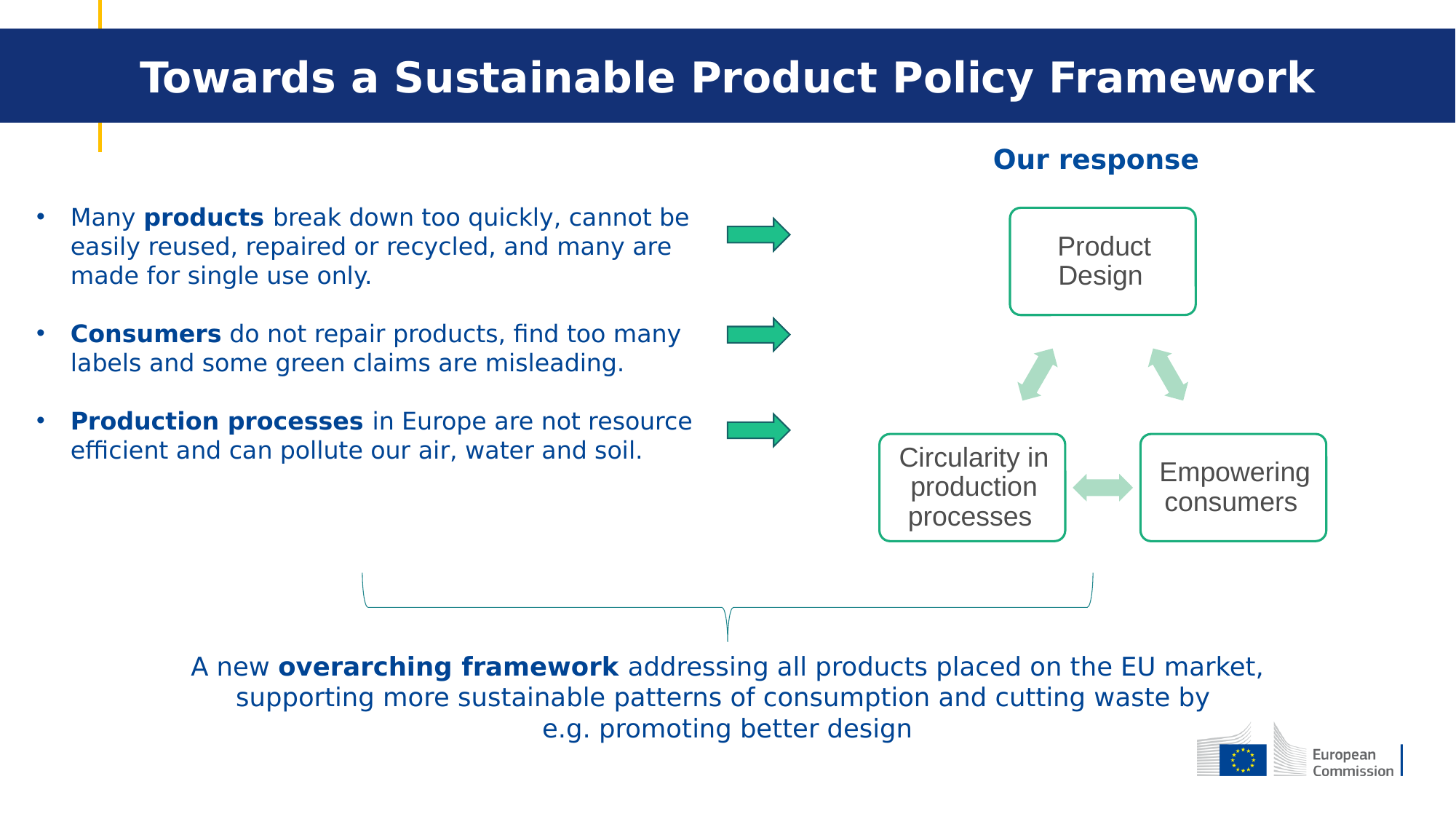

Towards a Sustainable Product Policy Framework
Our response
Many products break down too quickly, cannot be easily reused, repaired or recycled, and many are made for single use only.

Consumers do not repair products, find too many labels and some green claims are misleading.

Production processes in Europe are not resource efficient and can pollute our air, water and soil.

Product Design

Empowering consumers

Circularity in production processes

A new overarching framework addressing all products placed on the EU market, supporting more sustainable patterns of consumption and cutting waste by
e.g. promoting better design